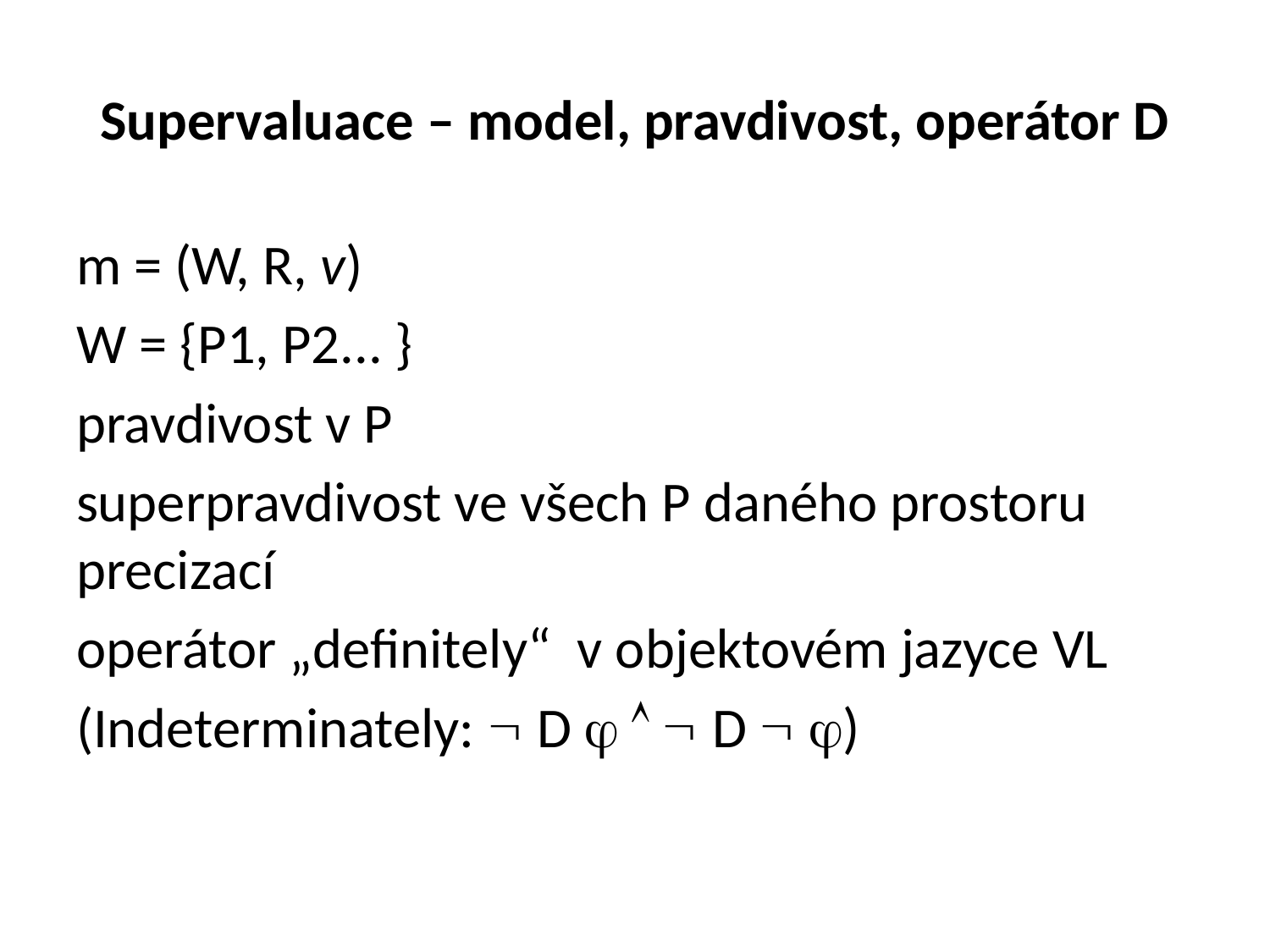

# Supervaluace – model, pravdivost, operátor D
m = (W, R, v)
W = {P1, P2... }
pravdivost v P
superpravdivost ve všech P daného prostoru precizací
operátor „definitely“  v objektovém jazyce VL
(Indeterminately: ¬ D ϕ ∧ ¬ D ¬ ϕ)